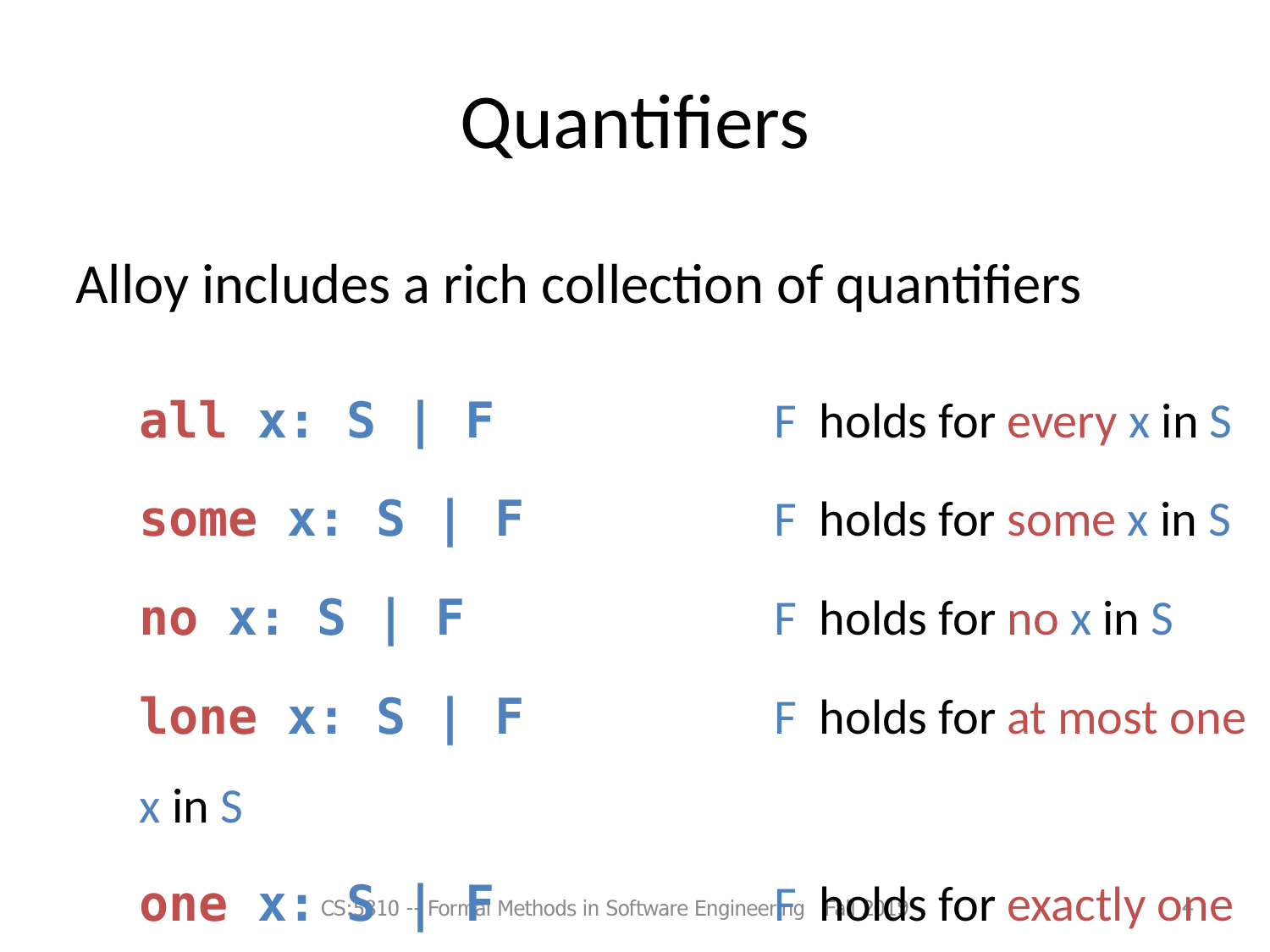

# Quantifiers
Alloy includes a rich collection of quantifiers

all x: S | F		 	F  holds for every x in S
some x: S | F		F  holds for some x in S
no x: S | F			F  holds for no x in S
lone x: S | F		F  holds for at most one x in S
one x: S | F			F  holds for exactly one x in S
CS:5810 -- Formal Methods in Software Engineering   Fall 2019
4